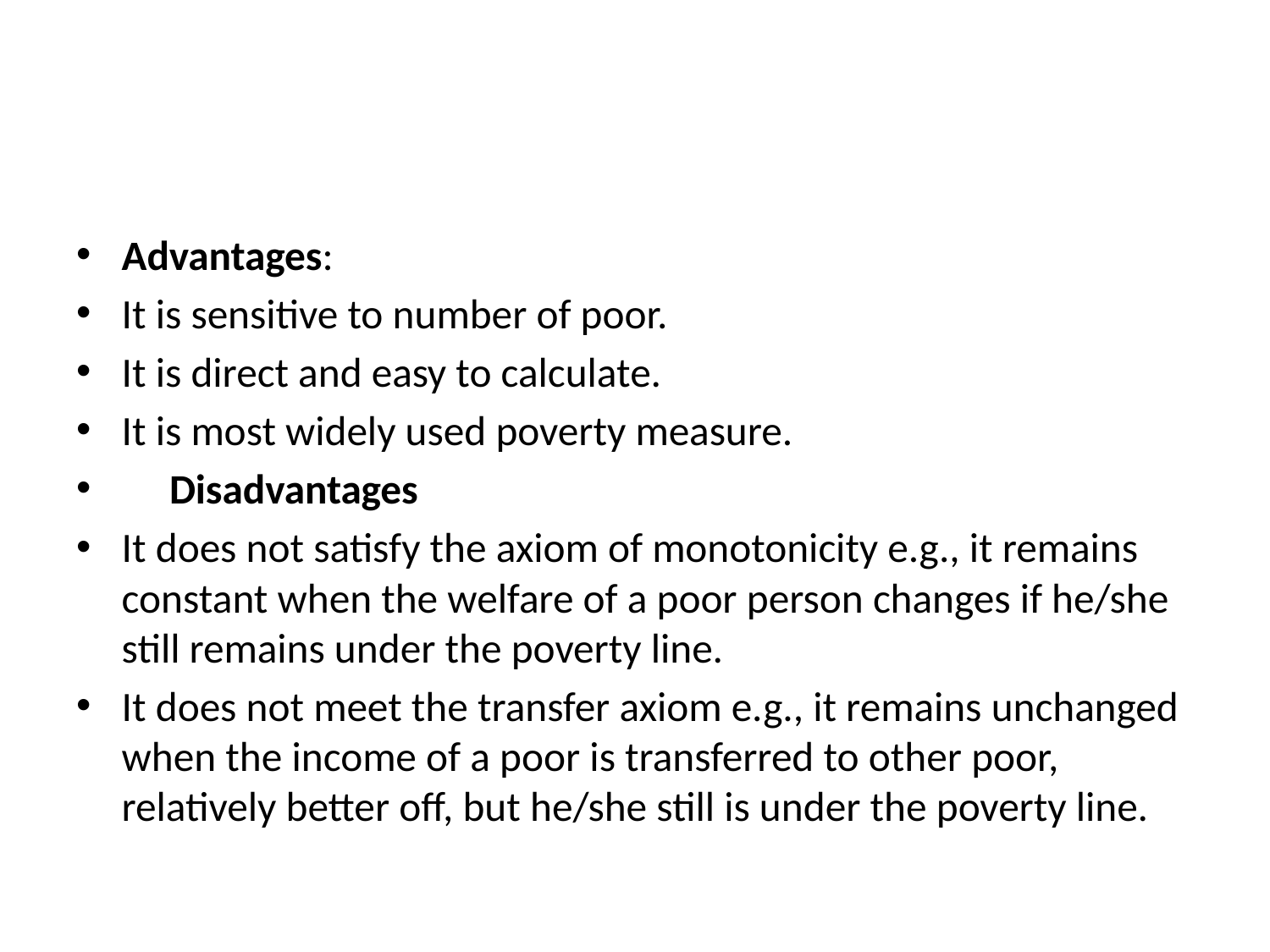

#
Advantages:
It is sensitive to number of poor.
It is direct and easy to calculate.
It is most widely used poverty measure.
     Disadvantages
It does not satisfy the axiom of monotonicity e.g., it remains constant when the welfare of a poor person changes if he/she still remains under the poverty line.
It does not meet the transfer axiom e.g., it remains unchanged when the income of a poor is transferred to other poor, relatively better off, but he/she still is under the poverty line.